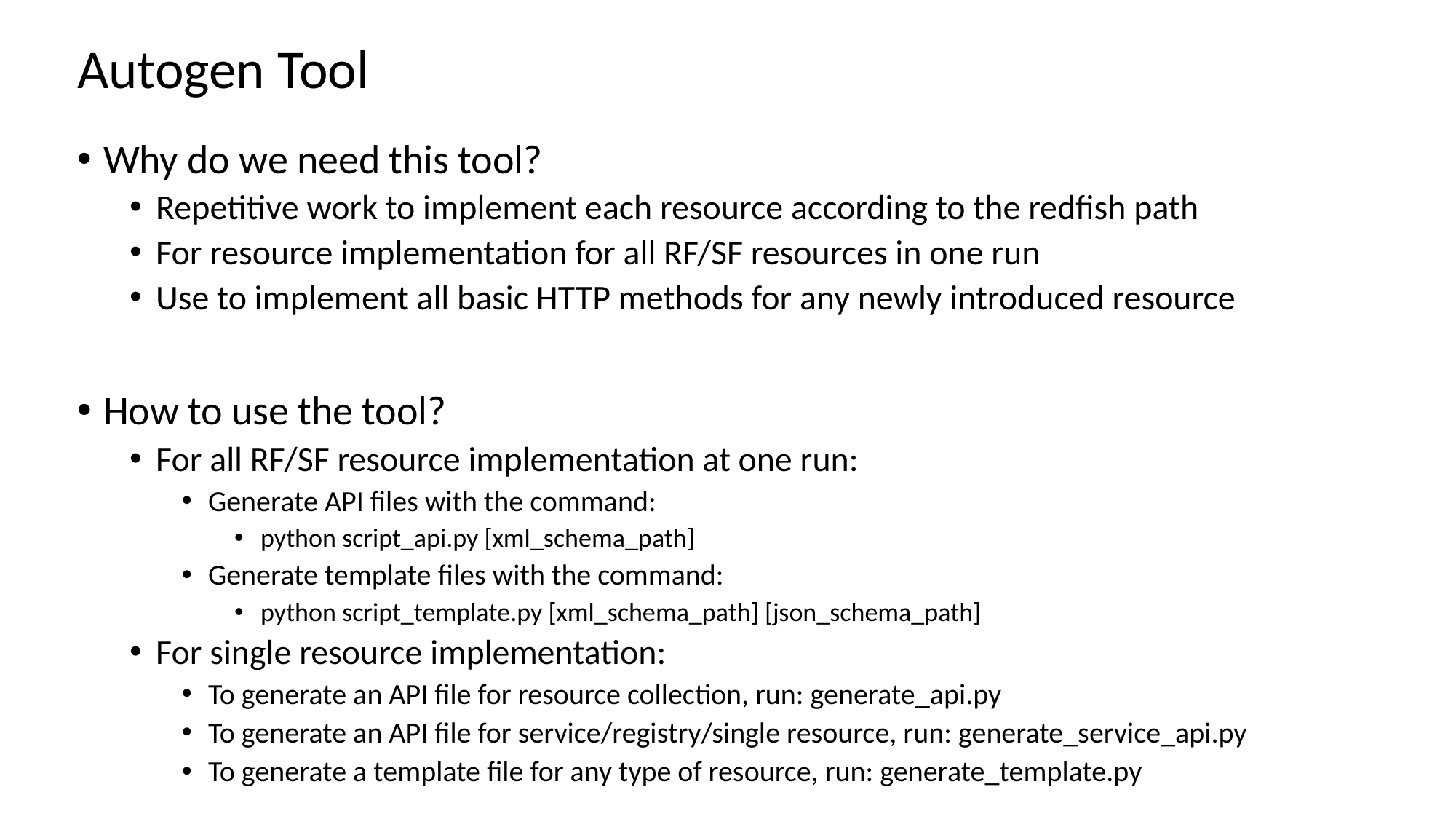

# Autogen Tool
Why do we need this tool?
Repetitive work to implement each resource according to the redfish path
For resource implementation for all RF/SF resources in one run
Use to implement all basic HTTP methods for any newly introduced resource

How to use the tool?
For all RF/SF resource implementation at one run:
Generate API files with the command:
python script_api.py [xml_schema_path]
Generate template files with the command:
python script_template.py [xml_schema_path] [json_schema_path]
For single resource implementation:
To generate an API file for resource collection, run: generate_api.py
To generate an API file for service/registry/single resource, run: generate_service_api.py
To generate a template file for any type of resource, run: generate_template.py